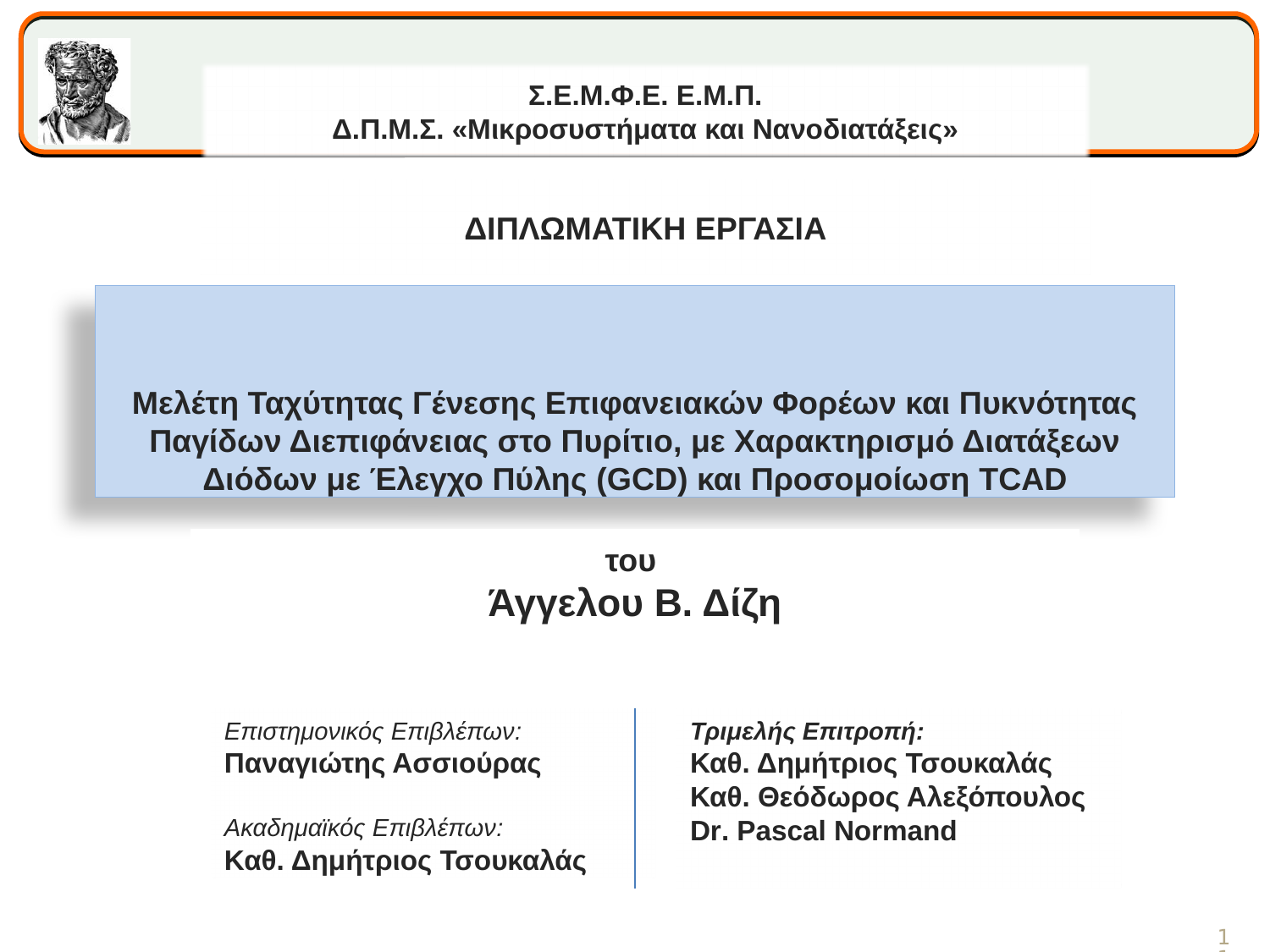

Σ.Ε.Μ.Φ.Ε. Ε.Μ.Π.
Δ.Π.Μ.Σ. «Μικροσυστήματα και Νανοδιατάξεις»
ΔΙΠΛΩΜΑΤΙΚΗ ΕΡΓΑΣΙΑ
# Μελέτη Ταχύτητας Γένεσης Επιφανειακών Φορέων και Πυκνότητας Παγίδων Διεπιφάνειας στο Πυρίτιο, με Χαρακτηρισμό Διατάξεων Διόδων με Έλεγχο Πύλης (GCD) και Προσομοίωση TCAD
του
Άγγελου Β. Δίζη
Επιστημονικός Επιβλέπων:
Παναγιώτης Ασσιούρας

Ακαδημαϊκός Επιβλέπων:
Καθ. Δημήτριος Τσουκαλάς
Τριμελής Επιτροπή:
Καθ. Δημήτριος Τσουκαλάς
Καθ. Θεόδωρος Αλεξόπουλος
Dr. Pascal Normand
11